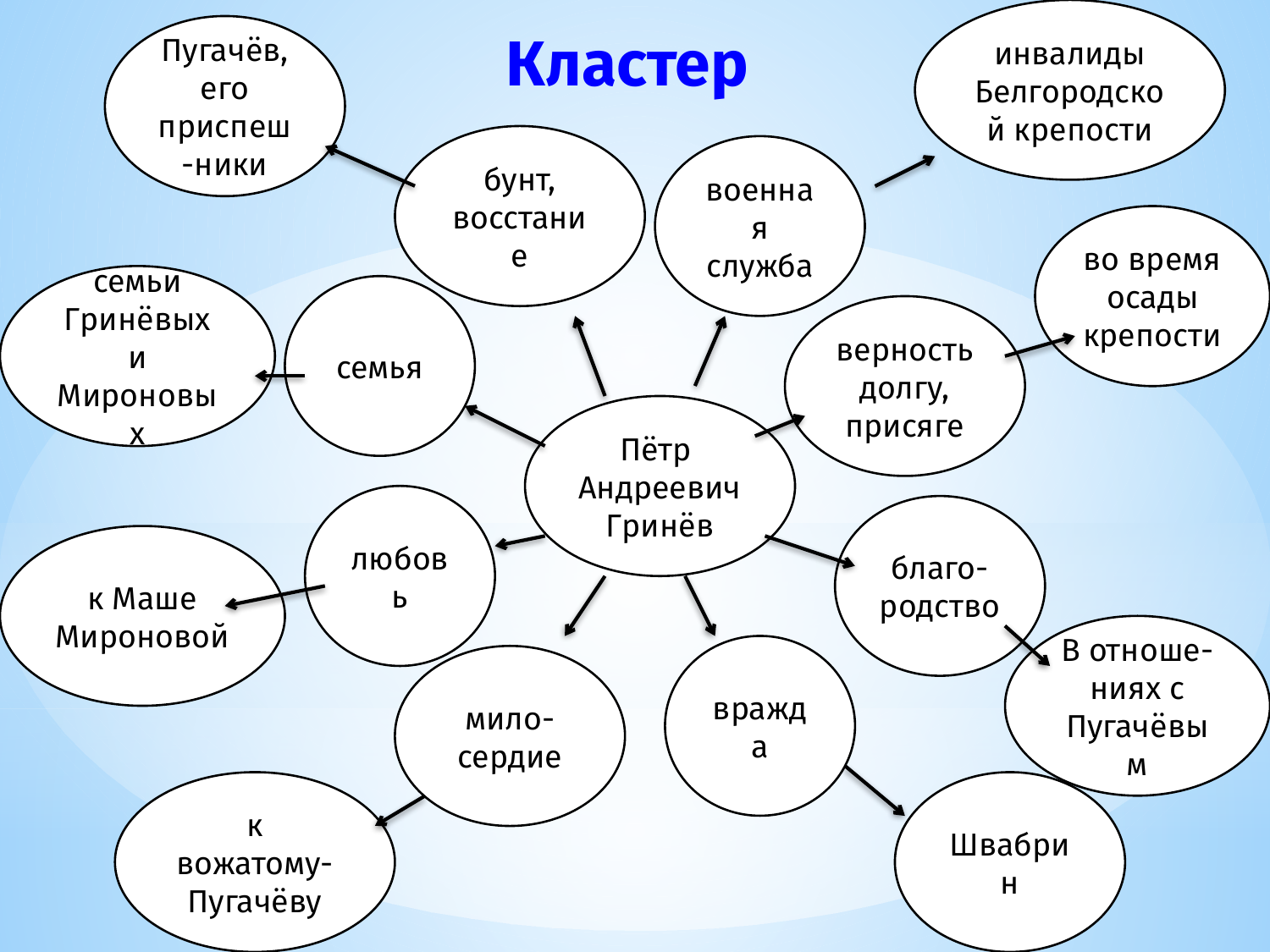

инвалиды Белгородской крепости
Пугачёв, его приспеш-ники
Кластер
бунт, восстание
военная служба
во время осады крепости
семьи
Гринёвых и Мироновых
семья
верность долгу, присяге
Пётр
Андреевич Гринёв
любовь
благо-
родство
к Маше Мироновой
В отноше-ниях с Пугачёвым
вражда
мило-
сердие
к вожатому- Пугачёву
Швабрин